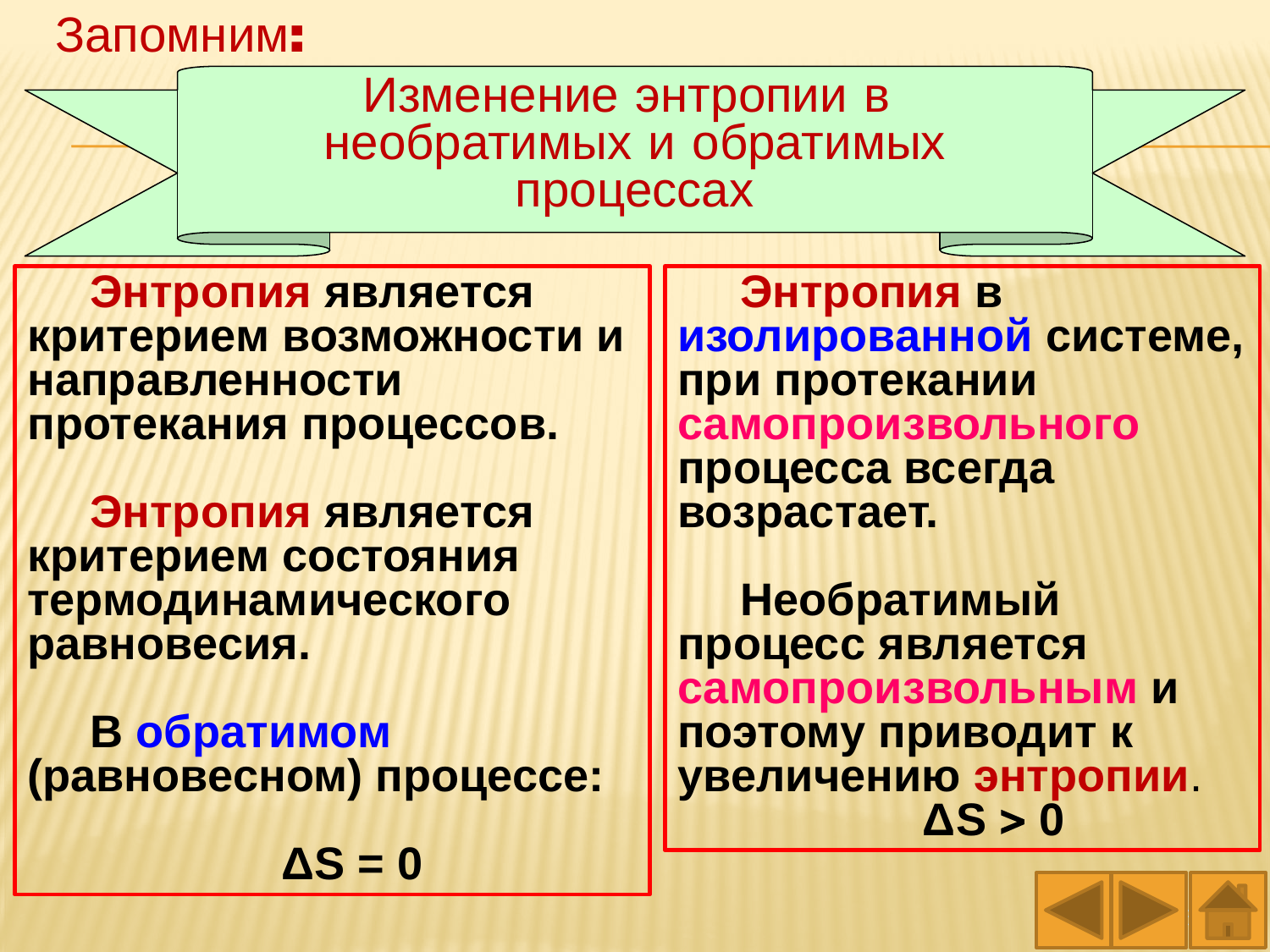

Запомним:

# Изменение энтропии в необратимых и обратимых процессах
Энтропия в изолированной системе, при протекании самопроизвольного процесса всегда возрастает.

Необратимый процесс является самопроизвольным и поэтому приводит к увеличению энтропии.
ΔS > 0
Энтропия является критерием возможности и направленности протекания процессов.

Энтропия является критерием состояния термодинамического равновесия.

В обратимом (равновесном) процессе:
		ΔS = 0

258
258